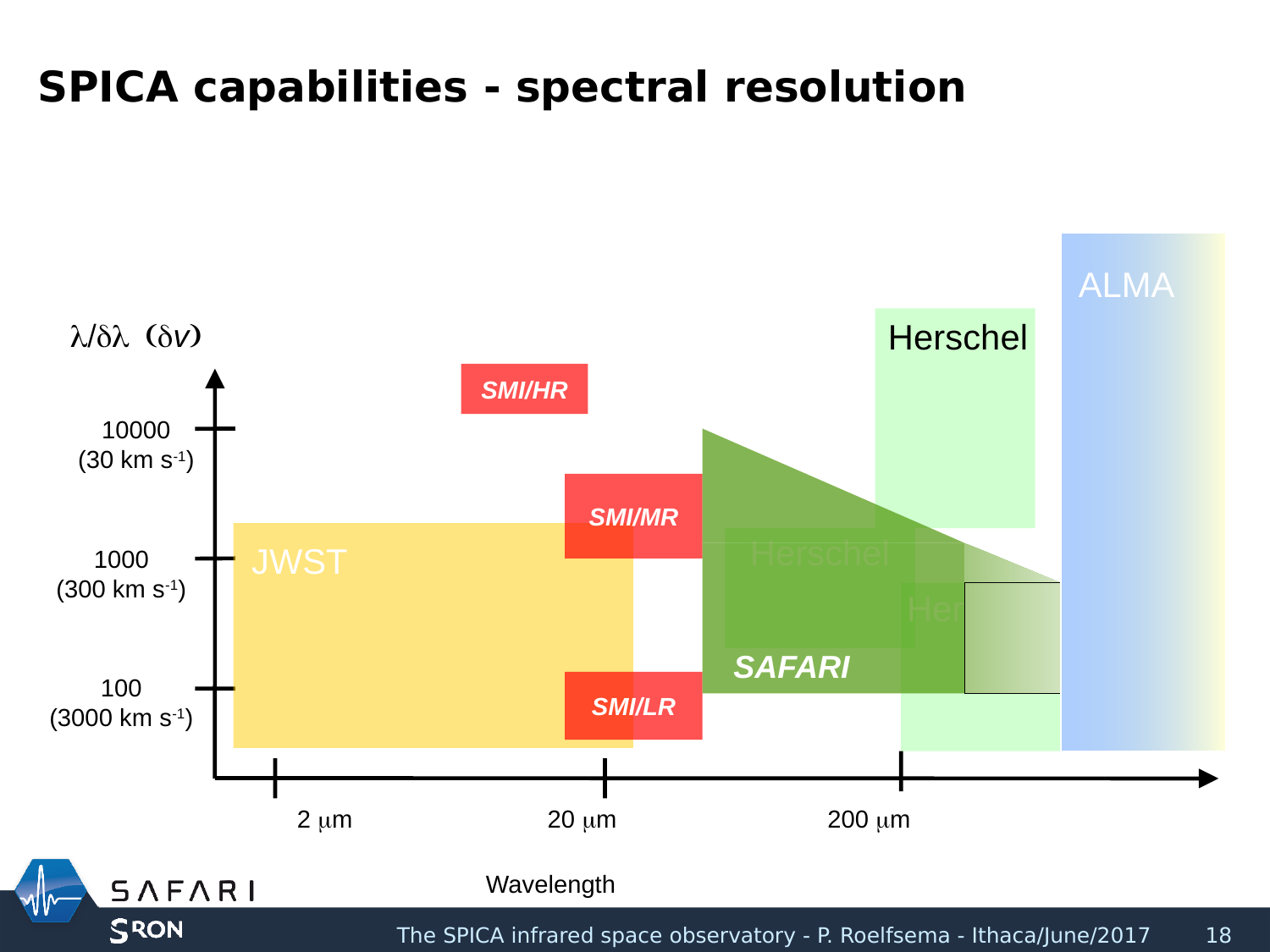

# SPICA capabilities - spectral resolution

ALMA
λ/δλ (δv)

Herschel
Herschel

Herschel

SMI/HR

10000
(30 km s-1)

SMI/MR

JWST

1000
(300 km s-1)

SAFARI
100
(3000 km s-1)
SMI/LR

2 μm
20 μm
200 μm
Wavelength
The SPICA infrared space observatory - P. Roelfsema - Ithaca/June/2017
18